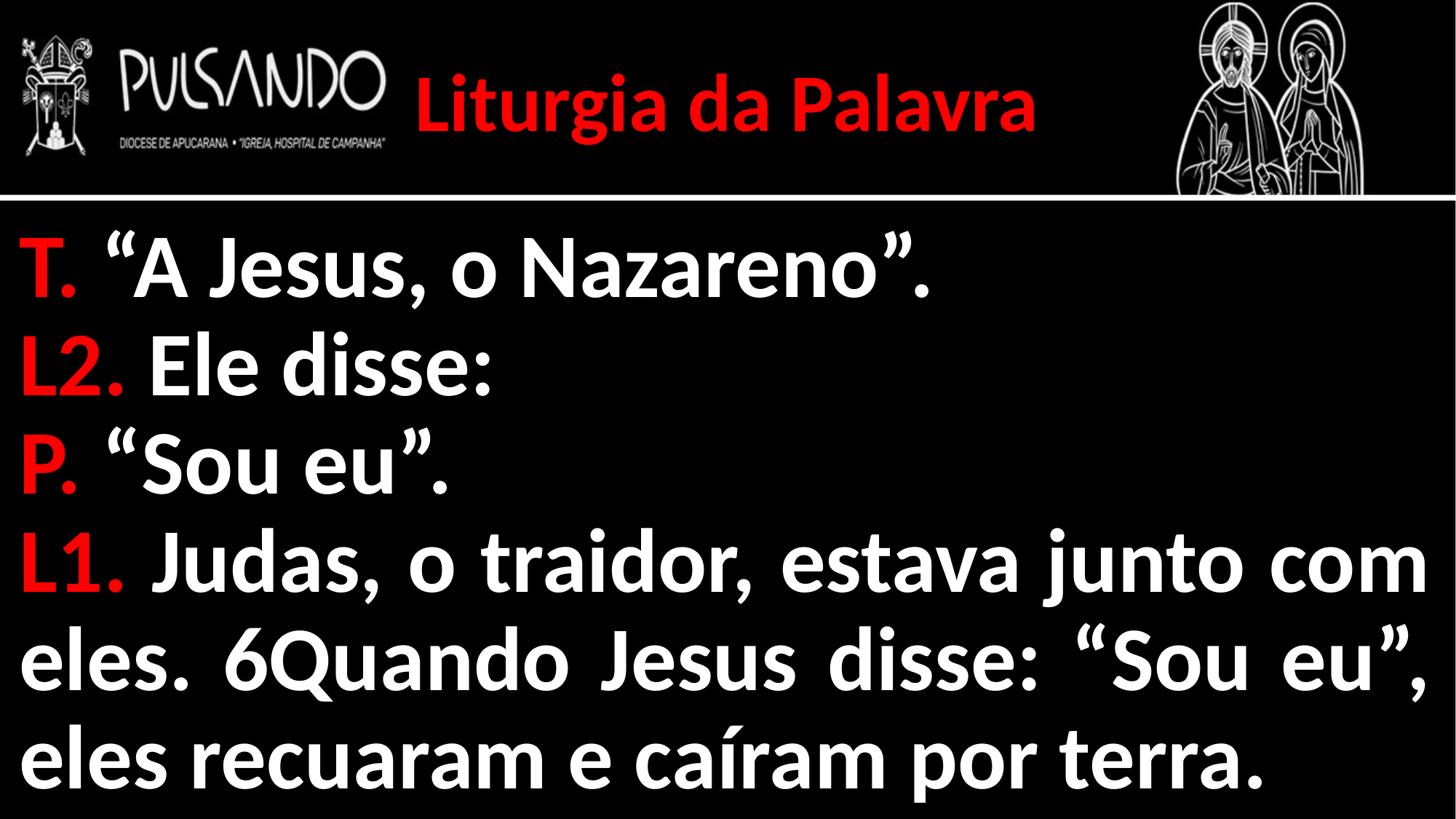

Liturgia da Palavra
T. “A Jesus, o Nazareno”.
L2. Ele disse:
P. “Sou eu”.
L1. Judas, o traidor, estava junto com eles. 6Quando Jesus disse: “Sou eu”, eles recuaram e caíram por terra.